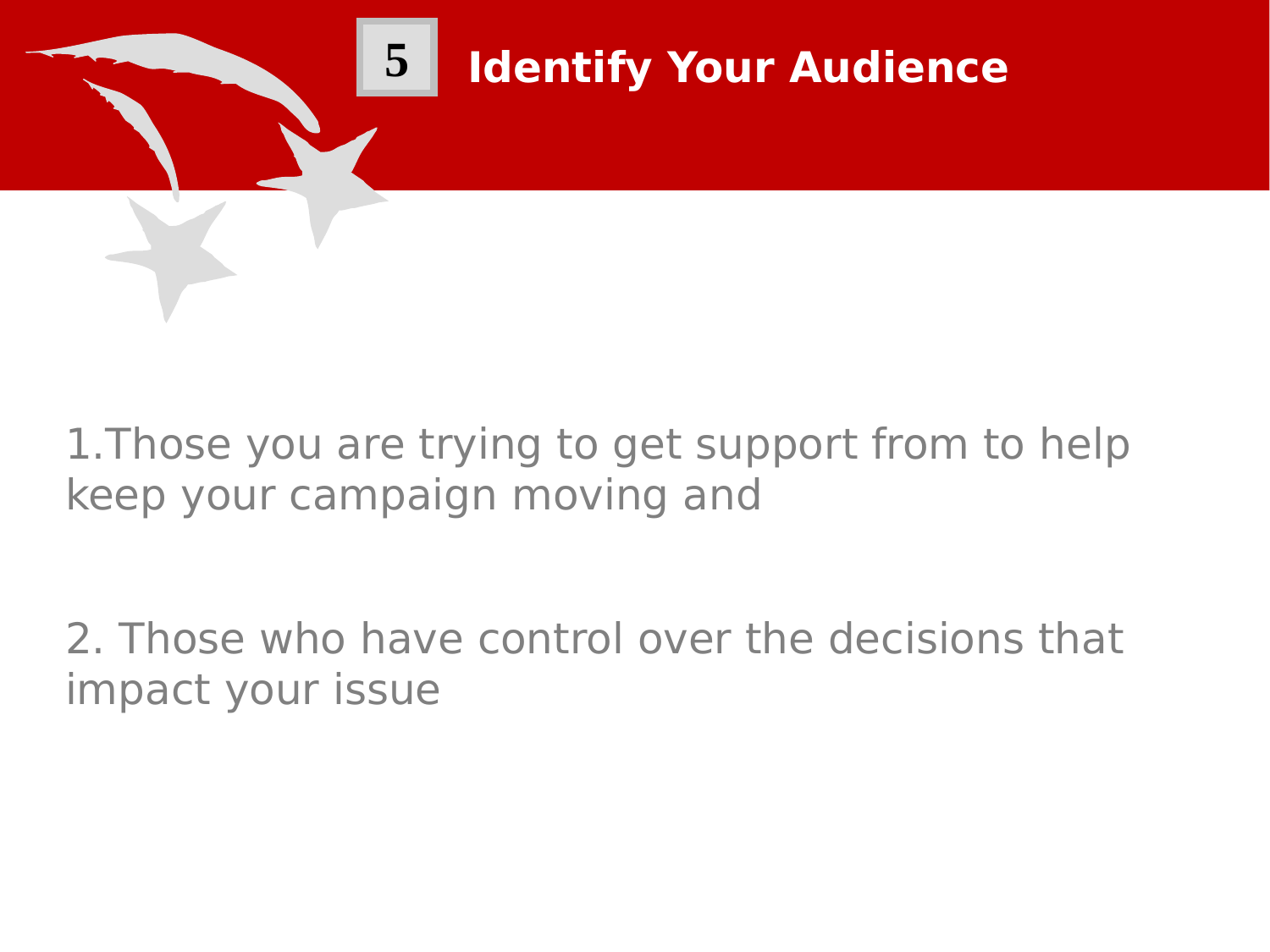

5
Identify Your Audience

1.Those you are trying to get support from to help keep your campaign moving and

2. Those who have control over the decisions that impact your issue